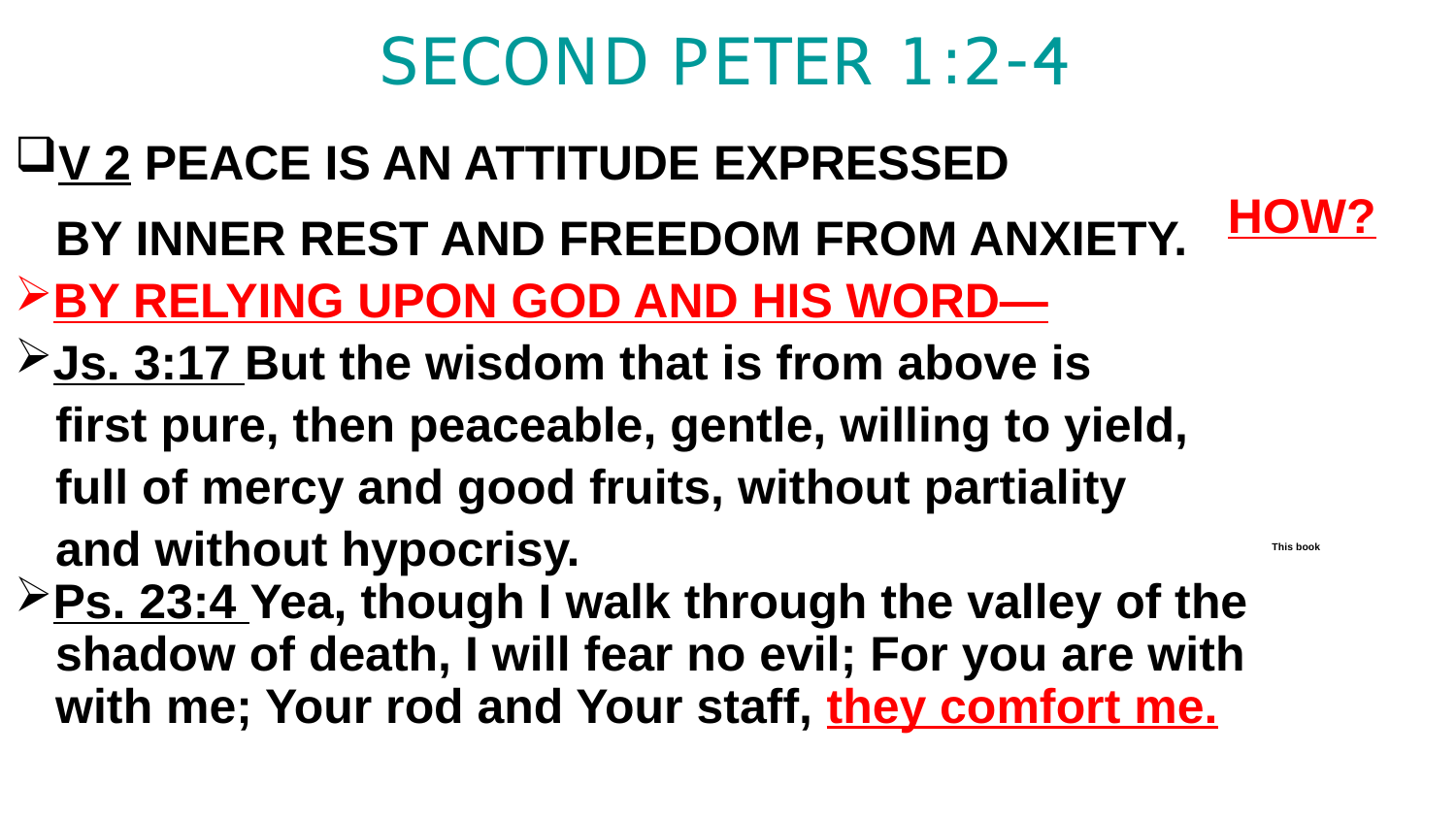

# SECOND PETER 1:2-4
V 2 PEACE IS AN ATTITUDE EXPRESSED
   BY INNER REST AND FREEDOM FROM ANXIETY.
BY RELYING UPON GOD AND HIS WORD—
Js. 3:17 But the wisdom that is from above is
   first pure, then peaceable, gentle, willing to yield,
   full of mercy and good fruits, without partiality
   and without hypocrisy.
Ps. 23:4 Yea, though I walk through the valley of the
   shadow of death, I will fear no evil; For you are with
   with me; Your rod and Your staff, they comfort me.

HOW?
  This book